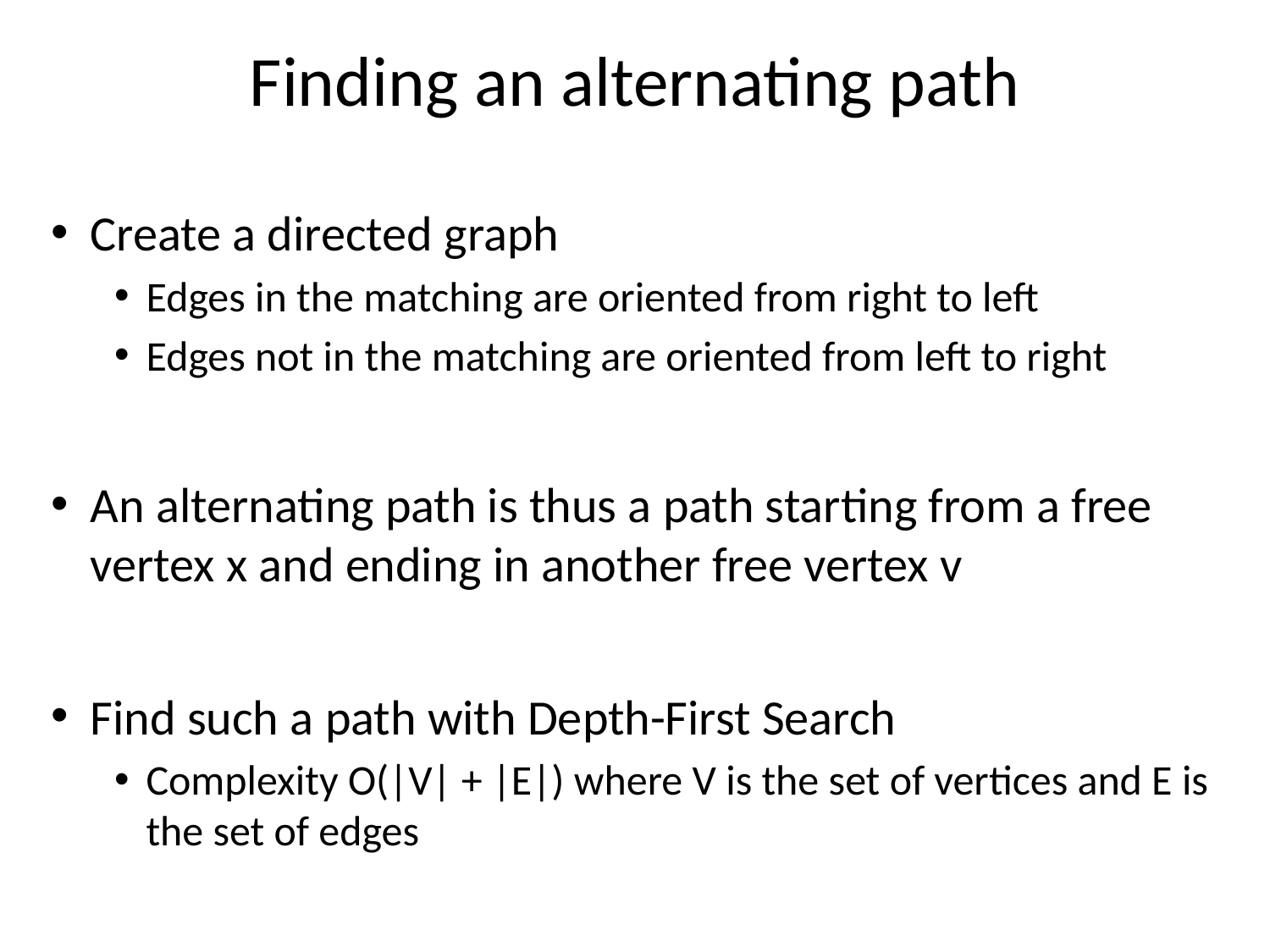

# Finding an alternating path

Create a directed graph
Edges in the matching are oriented from right to left
Edges not in the matching are oriented from left to right

An alternating path is thus a path starting from a free vertex x and ending in another free vertex v

Find such a path with Depth-First Search
Complexity O(|V| + |E|) where V is the set of vertices and E is the set of edges